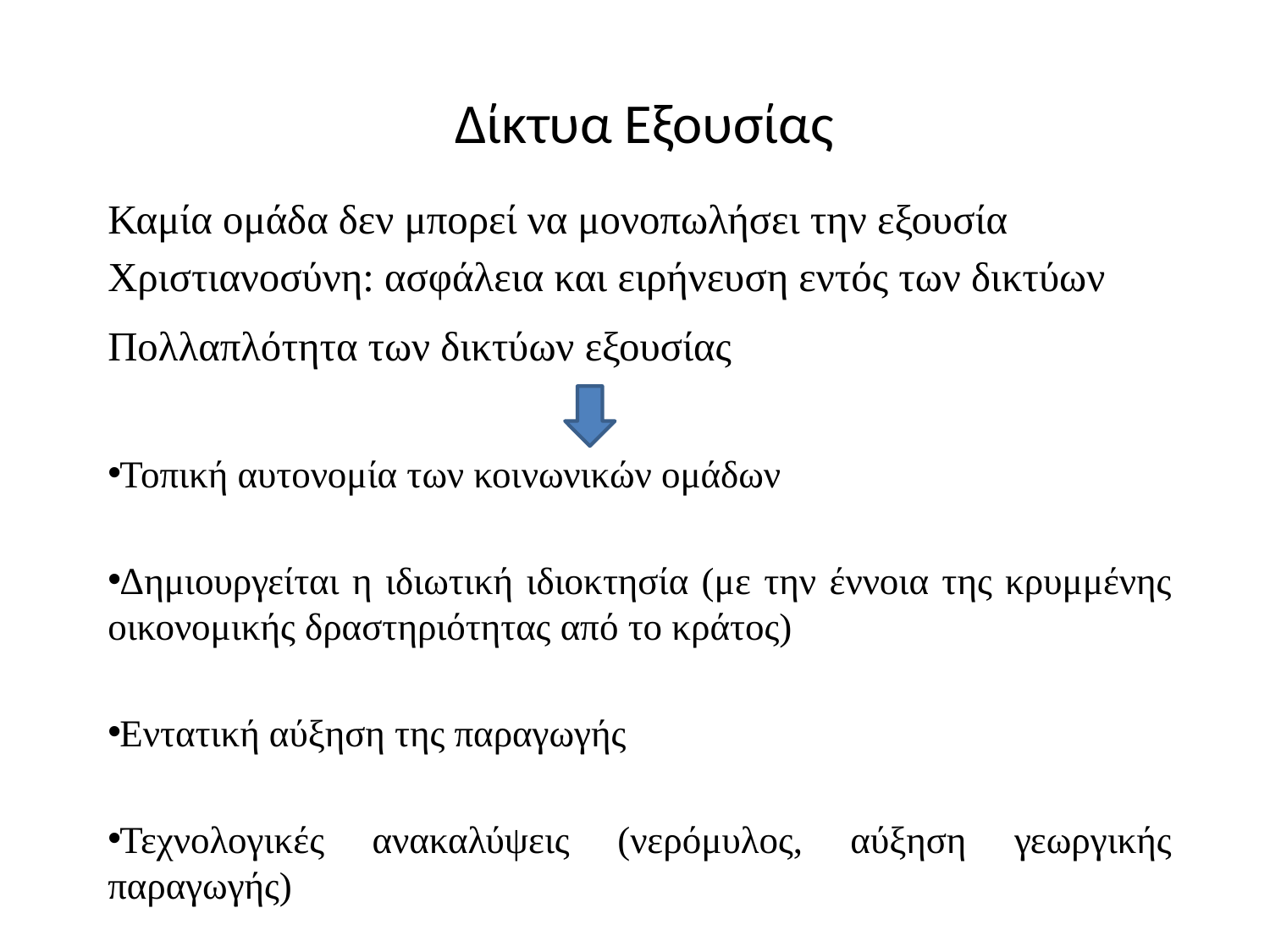

# Δίκτυα Εξουσίας
Καμία ομάδα δεν μπορεί να μονοπωλήσει την εξουσία
Χριστιανοσύνη: ασφάλεια και ειρήνευση εντός των δικτύων
Πολλαπλότητα των δικτύων εξουσίας

Τοπική αυτονομία των κοινωνικών ομάδων

Δημιουργείται η ιδιωτική ιδιοκτησία (με την έννοια της κρυμμένης οικονομικής δραστηριότητας από το κράτος)

Εντατική αύξηση της παραγωγής

Τεχνολογικές ανακαλύψεις (νερόμυλος, αύξηση γεωργικής παραγωγής)